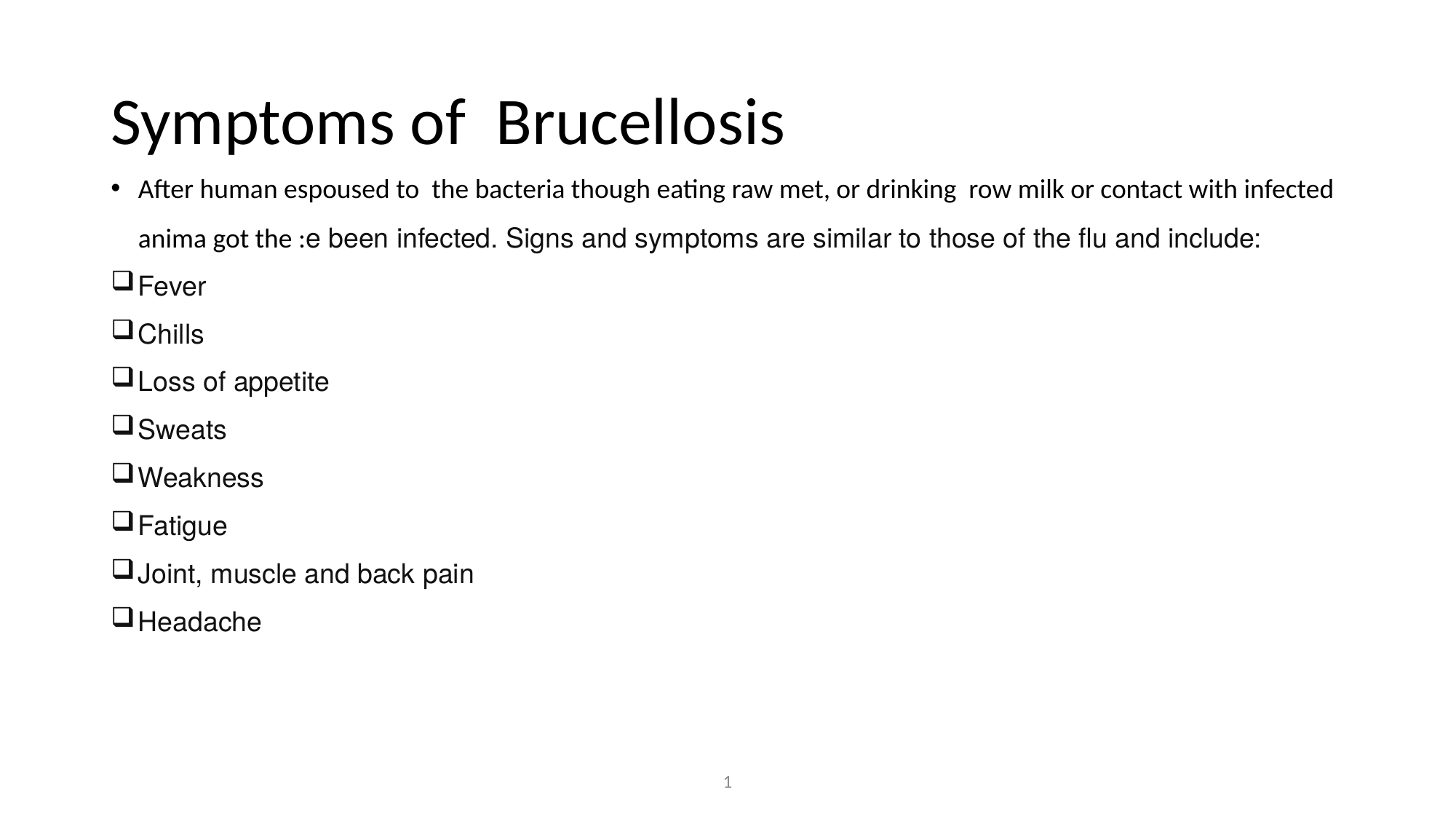

# Symptoms of  Brucellosis
After human espoused to  the bacteria though eating raw met, or drinking  row milk or contact with infected  anima got the :e been infected. Signs and symptoms are similar to those of the flu and include:
Fever
Chills
Loss of appetite
Sweats
Weakness
Fatigue
Joint, muscle and back pain
Headache

1